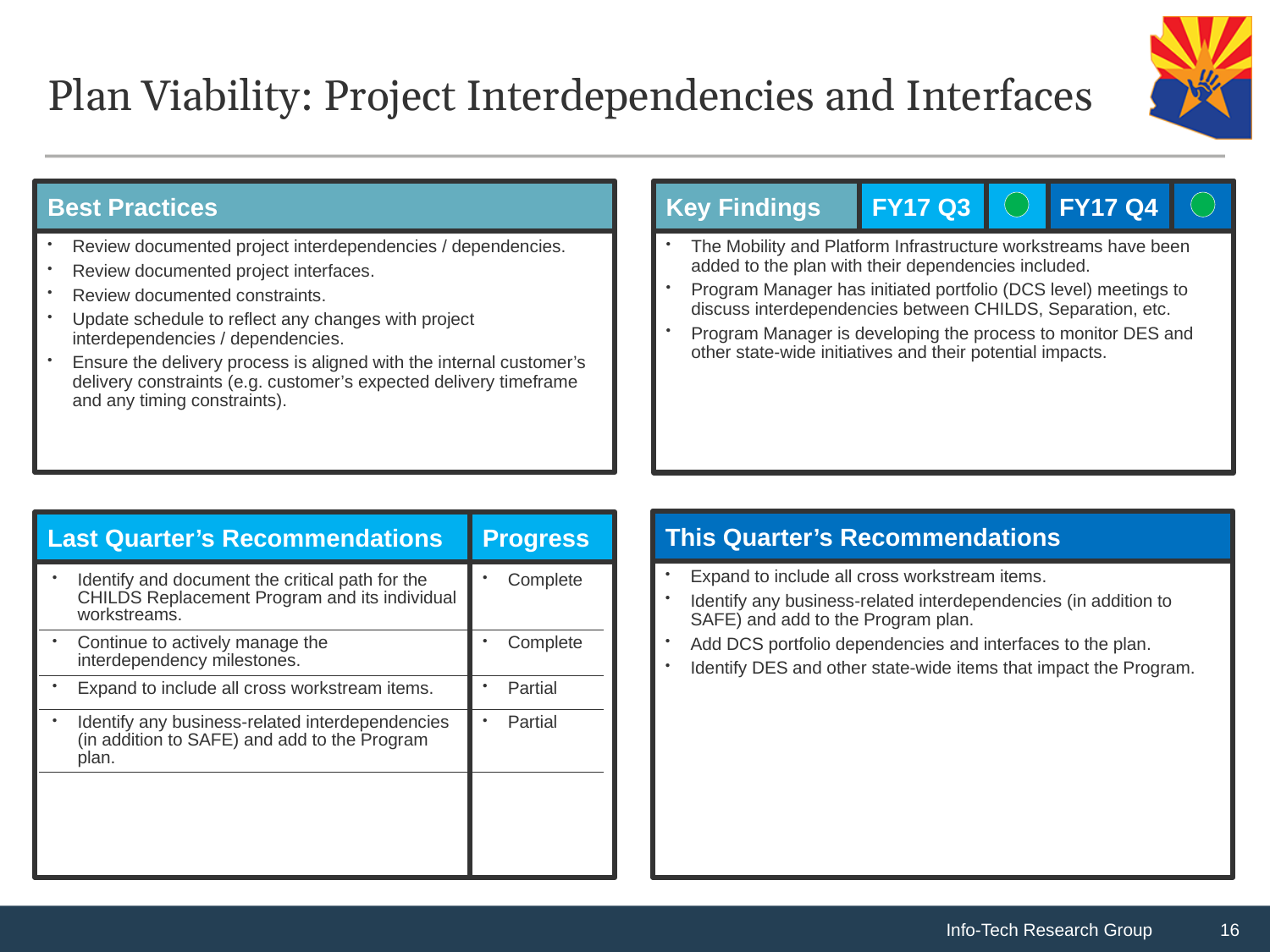

# Plan Viability: Project Interdependencies and Interfaces
Key Findings
FY17 Q3

FY17 Q4

The Mobility and Platform Infrastructure workstreams have been added to the plan with their dependencies included.
Program Manager has initiated portfolio (DCS level) meetings to discuss interdependencies between CHILDS, Separation, etc.
Program Manager is developing the process to monitor DES and other state-wide initiatives and their potential impacts.

Best Practices
Review documented project interdependencies / dependencies.
Review documented project interfaces.
Review documented constraints.
Update schedule to reflect any changes with project interdependencies / dependencies.
Ensure the delivery process is aligned with the internal customer’s delivery constraints (e.g. customer’s expected delivery timeframe and any timing constraints).

This Quarter’s Recommendations
Expand to include all cross workstream items.
Identify any business-related interdependencies (in addition to SAFE) and add to the Program plan.
Add DCS portfolio dependencies and interfaces to the plan.
Identify DES and other state-wide items that impact the Program.

Last Quarter’s Recommendations
Progress

| Identify and document the critical path for the CHILDS Replacement Program and its individual workstreams. | Complete |
| --- | --- |
| Continue to actively manage the interdependency milestones. | Complete |
| Expand to include all cross workstream items. | Partial |
| Identify any business-related interdependencies (in addition to SAFE) and add to the Program plan. | Partial |